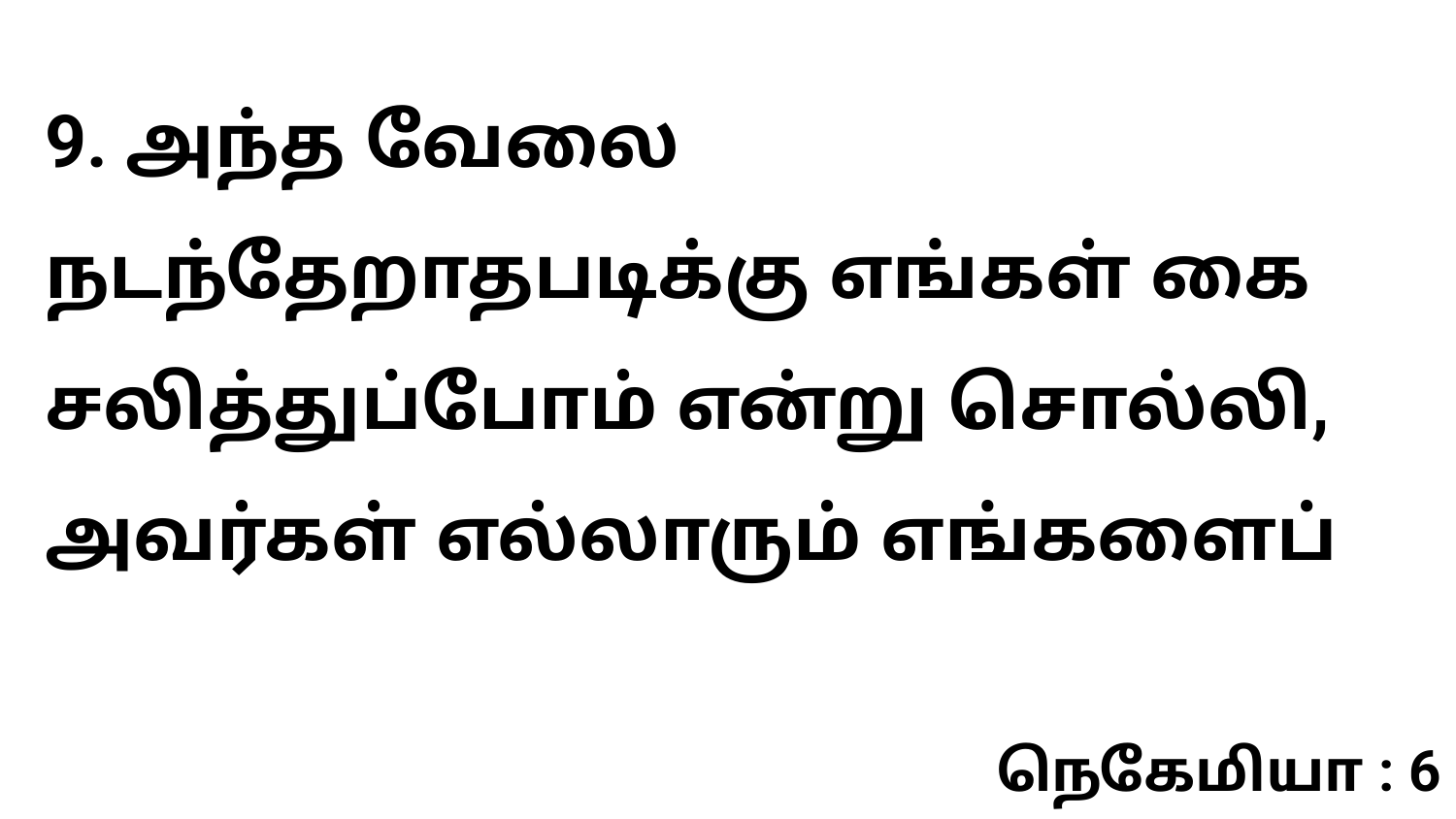

9. அந்த வேலை நடந்தேறாதபடிக்கு எங்கள் கை சலித்துப்போம் என்று சொல்லி, அவர்கள் எல்லாரும் எங்களைப்
நெகேமியா : 6